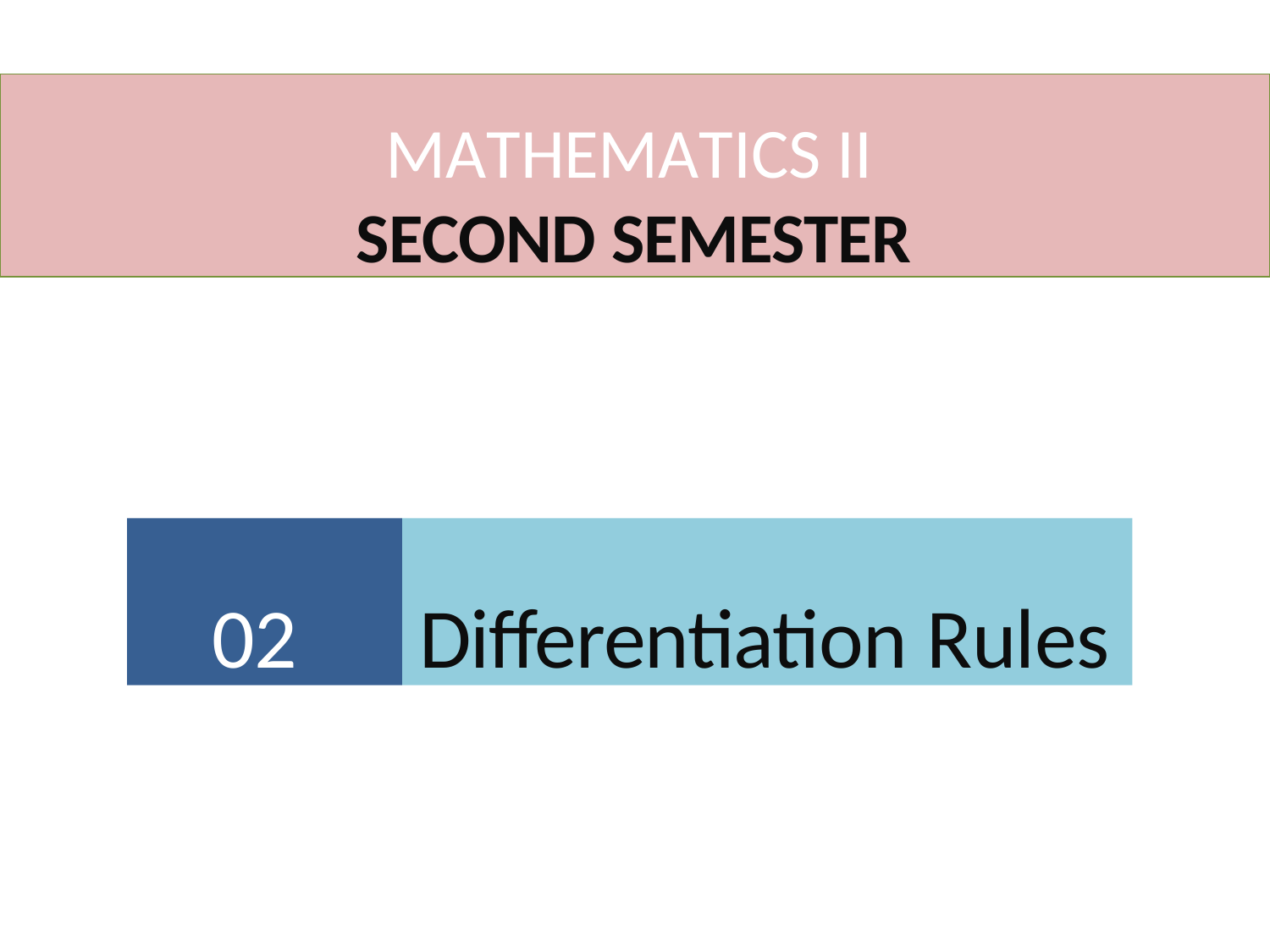

MATHEMATICS II
SECOND SEMESTER
02
Differentiation Rules